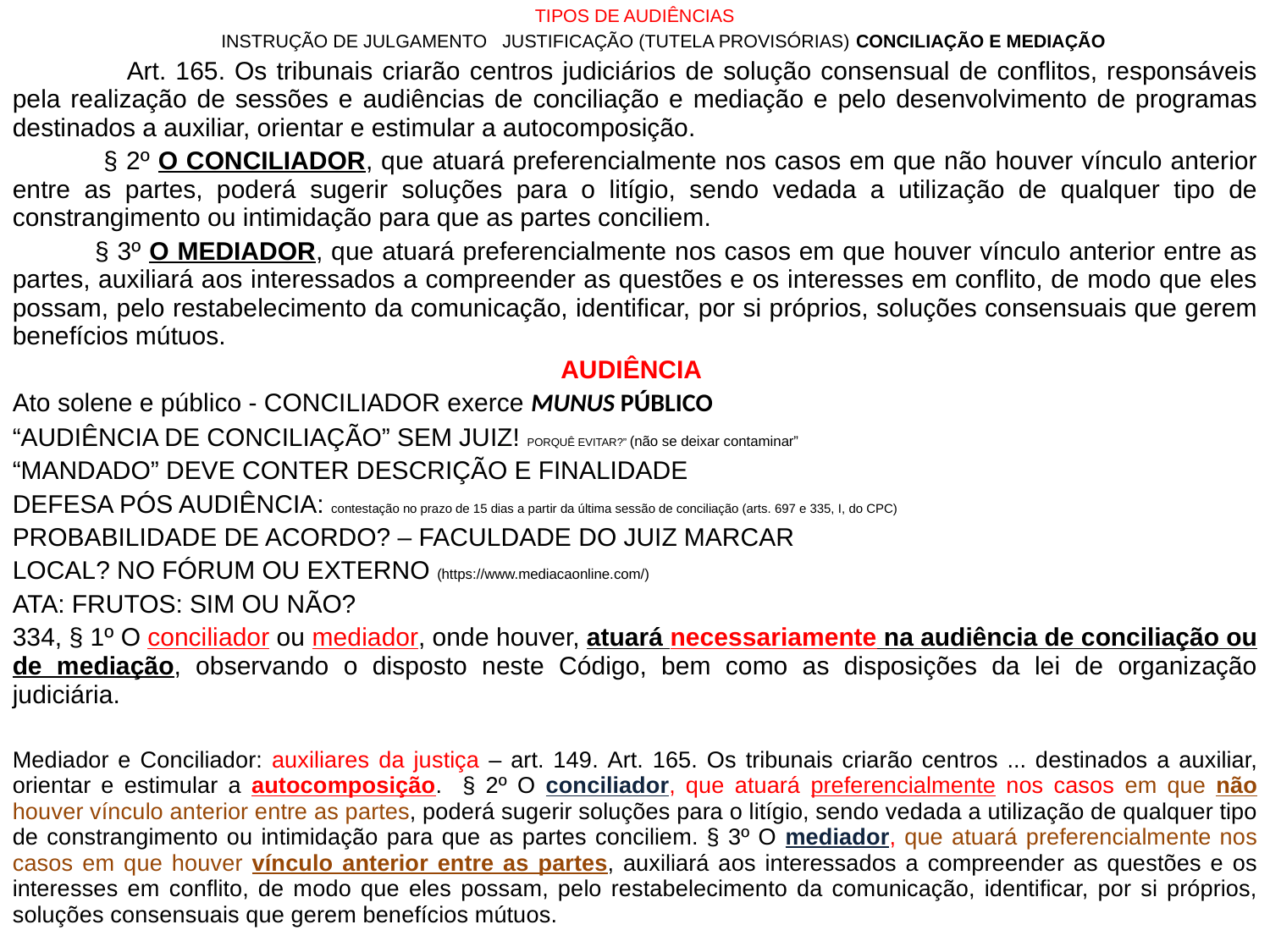

TIPOS DE AUDIÊNCIAS
	INSTRUÇÃO DE JULGAMENTO   JUSTIFICAÇÃO (TUTELA PROVISÓRIAS) CONCILIAÇÃO E MEDIAÇÃO
		Art. 165. Os tribunais criarão centros judiciários de solução consensual de conflitos, responsáveis pela realização de sessões e audiências de conciliação e mediação e pelo desenvolvimento de programas destinados a auxiliar, orientar e estimular a autocomposição.
	    § 2º O CONCILIADOR, que atuará preferencialmente nos casos em que não houver vínculo anterior entre as partes, poderá sugerir soluções para o litígio, sendo vedada a utilização de qualquer tipo de constrangimento ou intimidação para que as partes conciliem.
	   § 3º O MEDIADOR, que atuará preferencialmente nos casos em que houver vínculo anterior entre as partes, auxiliará aos interessados a compreender as questões e os interesses em conflito, de modo que eles possam, pelo restabelecimento da comunicação, identificar, por si próprios, soluções consensuais que gerem benefícios mútuos.
AUDIÊNCIA
Ato solene e público - CONCILIADOR exerce MUNUS PÚBLICO
“AUDIÊNCIA DE CONCILIAÇÃO” SEM JUIZ! PORQUÊ EVITAR?” (não se deixar contaminar”
“MANDADO” DEVE CONTER DESCRIÇÃO E FINALIDADE
DEFESA PÓS AUDIÊNCIA: contestação no prazo de 15 dias a partir da última sessão de conciliação (arts. 697 e 335, I, do CPC)
PROBABILIDADE DE ACORDO? – FACULDADE DO JUIZ MARCAR
LOCAL? NO FÓRUM OU EXTERNO (https://www.mediacaonline.com/)
ATA: FRUTOS: SIM OU NÃO?
334, § 1º O conciliador ou mediador, onde houver, atuará necessariamente na audiência de conciliação ou de mediação, observando o disposto neste Código, bem como as disposições da lei de organização judiciária.

Mediador e Conciliador: auxiliares da justiça – art. 149. Art. 165. Os tribunais criarão centros ... destinados a auxiliar, orientar e estimular a autocomposição.  § 2º O conciliador, que atuará preferencialmente nos casos em que não houver vínculo anterior entre as partes, poderá sugerir soluções para o litígio, sendo vedada a utilização de qualquer tipo de constrangimento ou intimidação para que as partes conciliem. § 3º O mediador, que atuará preferencialmente nos casos em que houver vínculo anterior entre as partes, auxiliará aos interessados a compreender as questões e os interesses em conflito, de modo que eles possam, pelo restabelecimento da comunicação, identificar, por si próprios, soluções consensuais que gerem benefícios mútuos.